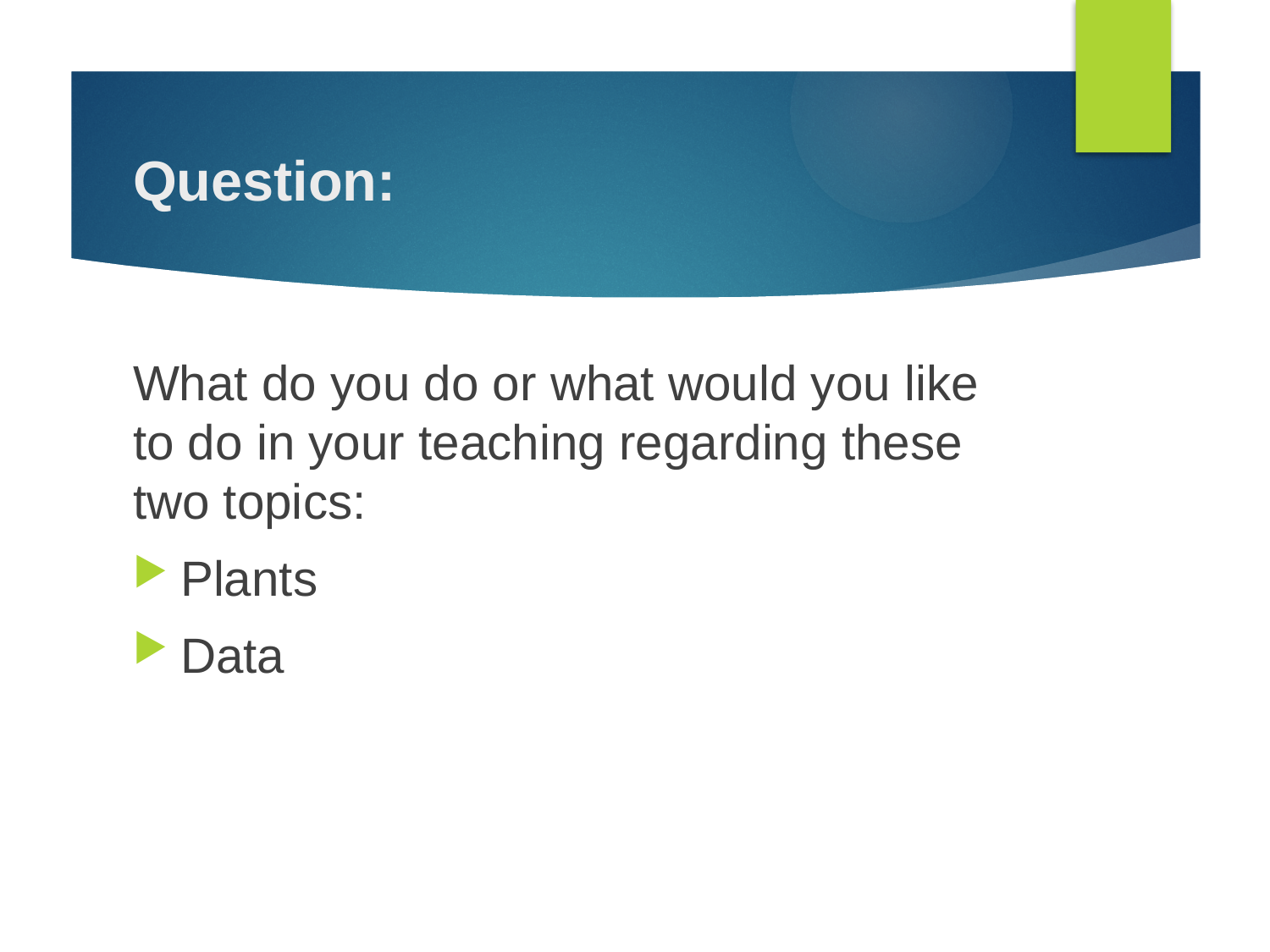

# Question:
What do you do or what would you like to do in your teaching regarding these two topics:
Plants
Data